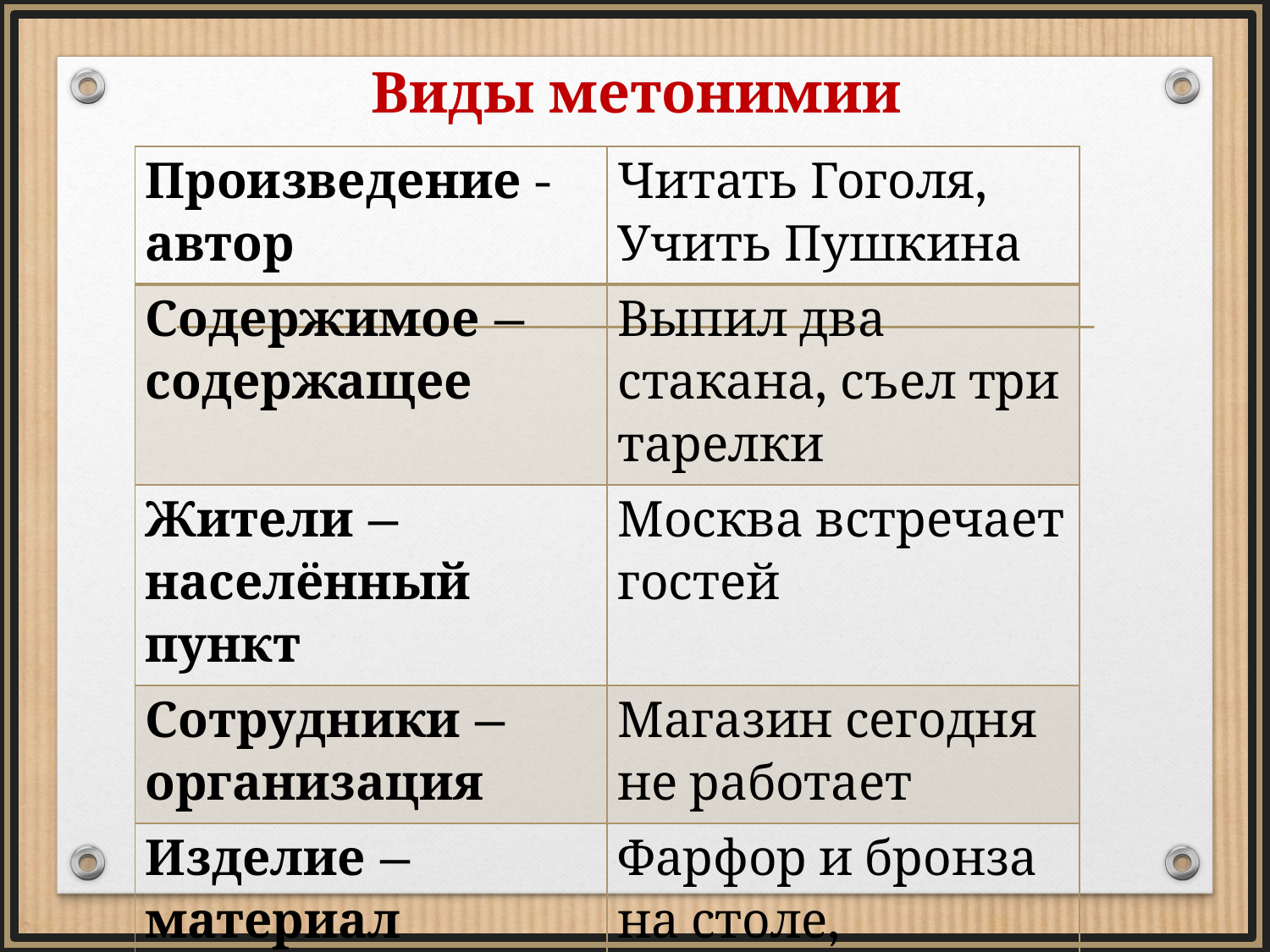

# Виды метонимии
| Произведение - автор | Читать Гоголя, Учить Пушкина |
| --- | --- |
| Содержимое – содержащее | Выпил два стакана, съел три тарелки |
| Жители – населённый пункт | Москва встречает гостей |
| Сотрудники – организация | Магазин сегодня не работает |
| Изделие – материал | Фарфор и бронза на столе, ходит в мехах |